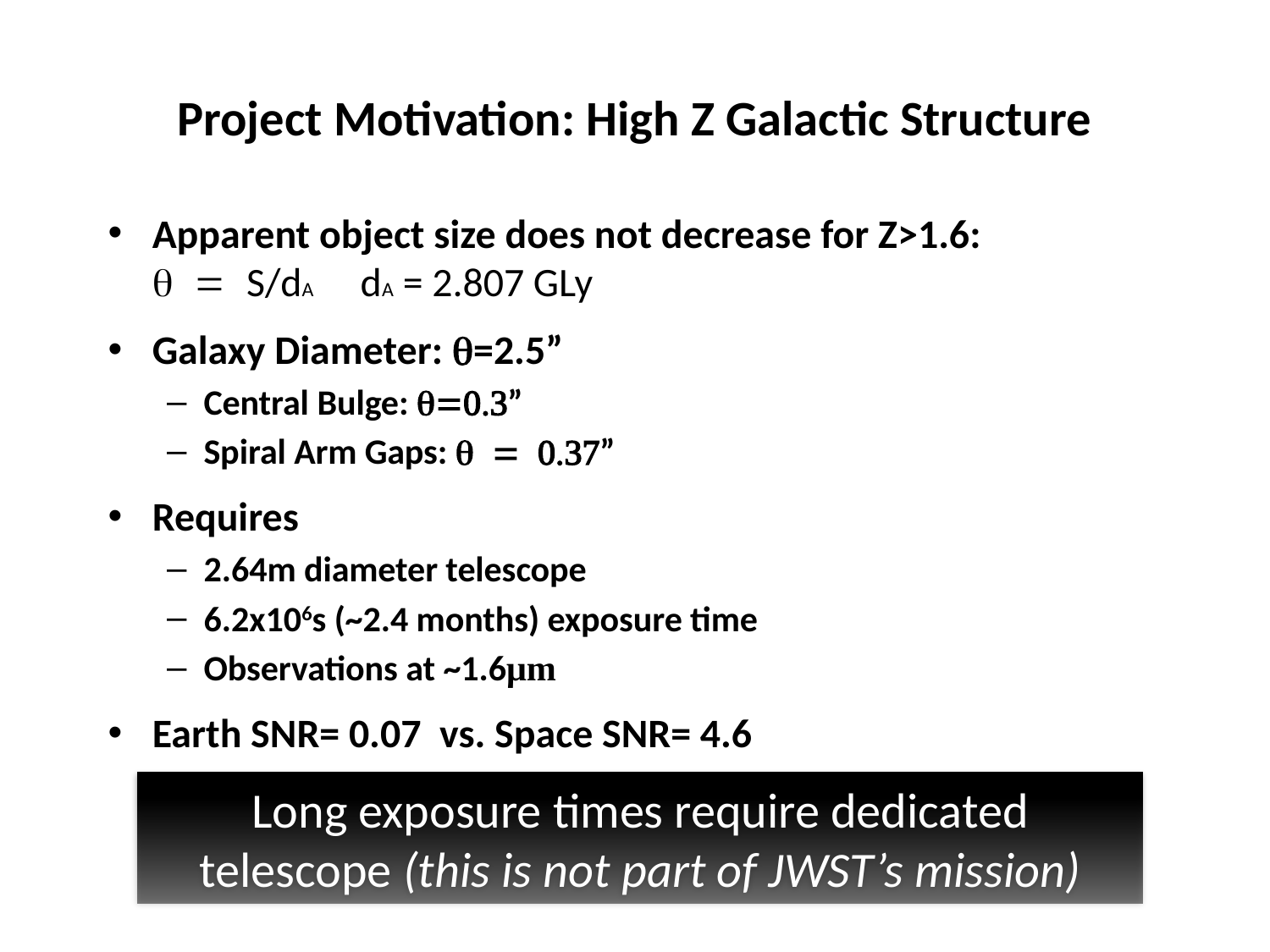

# Project Motivation: High Z Galactic Structure
Apparent object size does not decrease for Z>1.6:
			θ = S/dA          dA = 2.807 GLy
Galaxy Diameter: θ=2.5”
Central Bulge: θ=0.3”
Spiral Arm Gaps: θ = 0.37”
Requires
2.64m diameter telescope
6.2x106s (~2.4 months) exposure time
Observations at ~1.6μm
Earth SNR= 0.07  vs. Space SNR= 4.6

Long exposure times require dedicated telescope (this is not part of JWST’s mission)